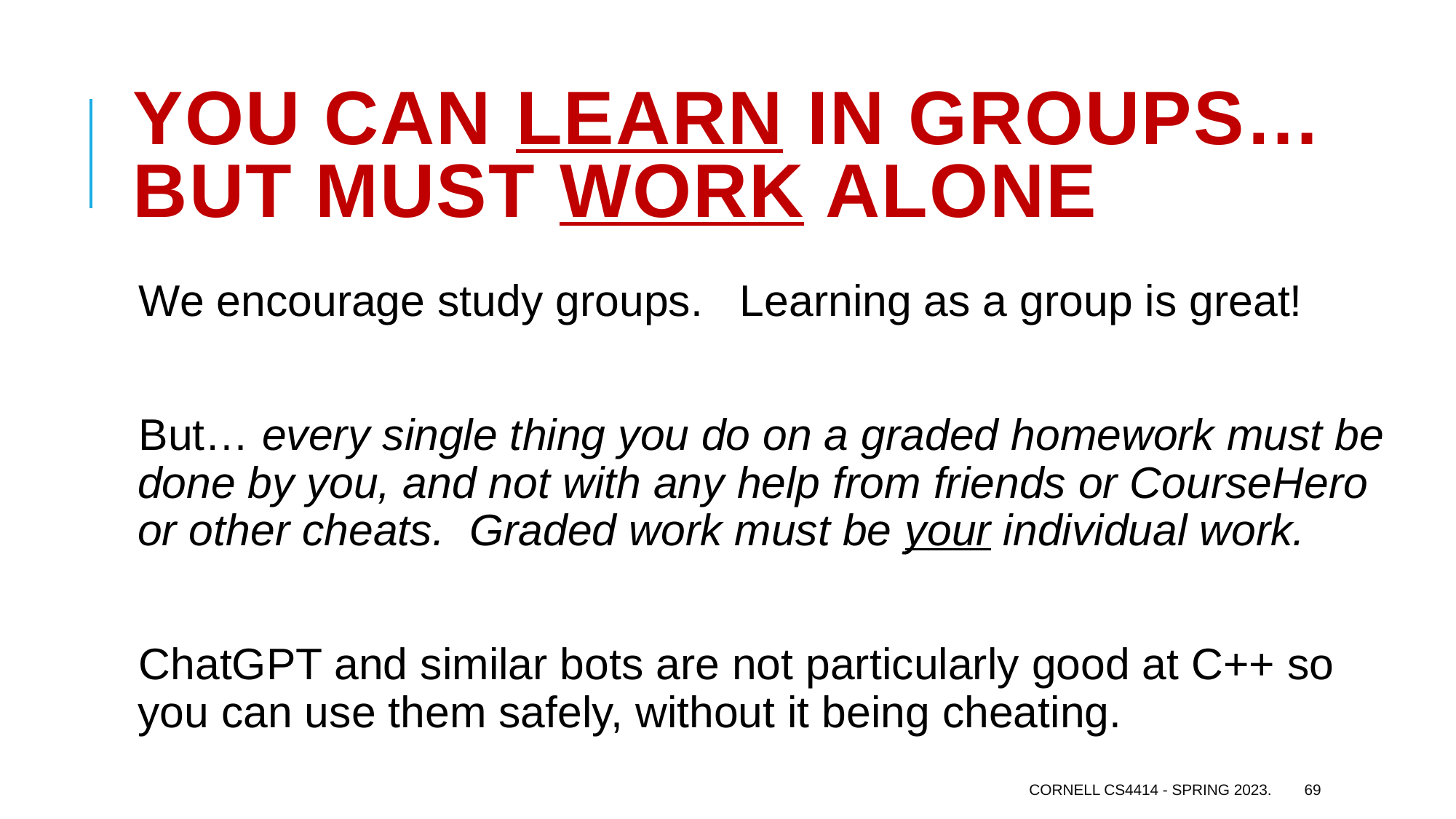

# You can learn in groups… but must work alone
We encourage study groups.   Learning as a group is great!

But… every single thing you do on a graded homework must be done by you, and not with any help from friends or CourseHero or other cheats.  Graded work must be your individual work.

ChatGPT and similar bots are not particularly good at C++ so you can use them safely, without it being cheating.
Cornell CS4414 - Spring 2023.
69